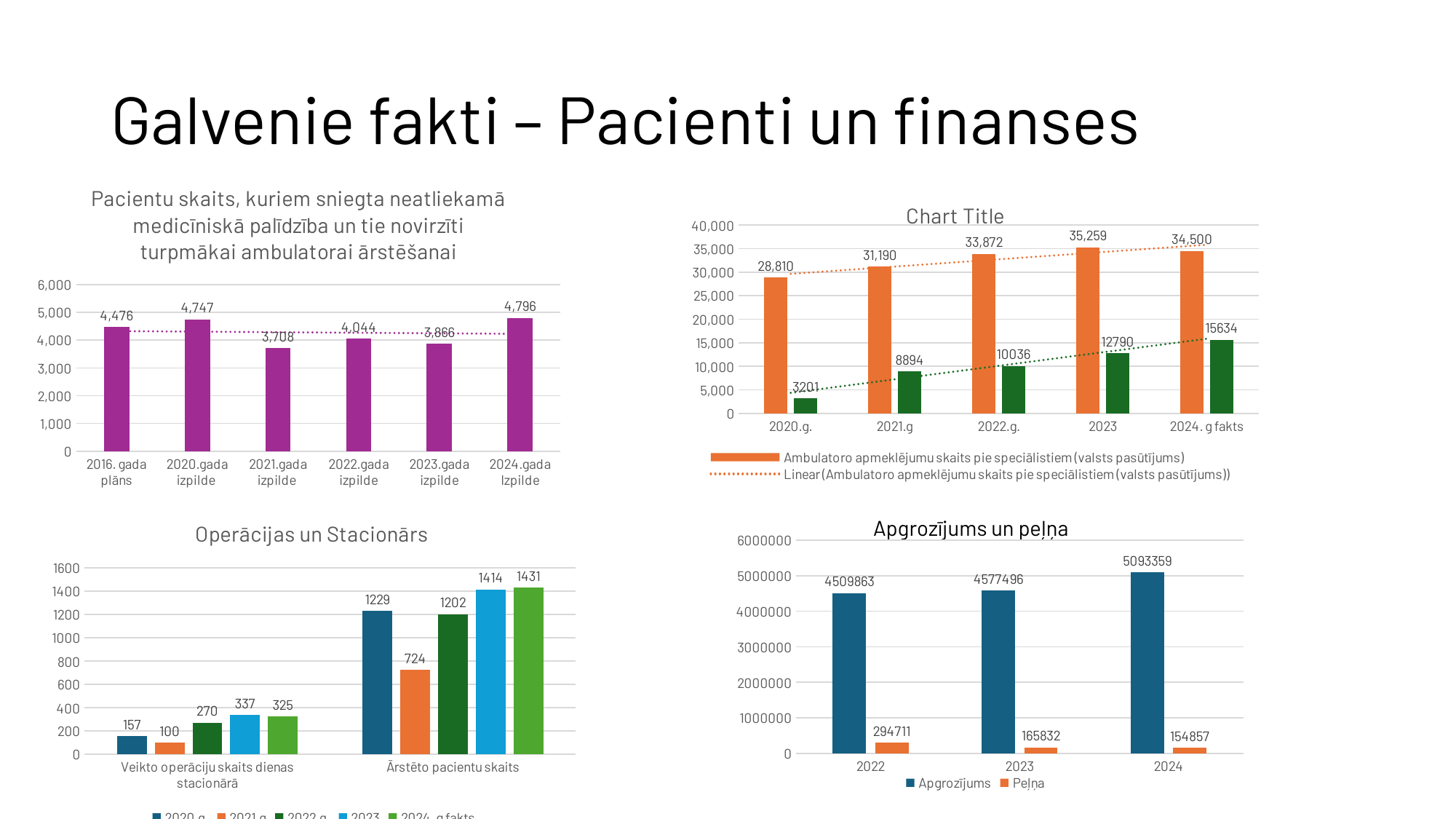

# Galvenie fakti – Pacienti un finanses

### Chart:

| Category | Pacientu skaits, kuriem sniegta neatliekamā medicīniskā palīdzība un tie novirzīti turpmākai ambulatorai ārstēšanai |
|---|---|
| 2016. gada plāns | 4476.0 |
| 2020.gada izpilde  | 4747.0 |
| 2021.gada izpilde  | 3708.0 |
| 2022.gada izpilde | 4044.0 |
| 2023.gada izpilde | 3866.0 |
| 2024.gada Izpilde | 4796.0 |

### Chart:

| Category | Ambulatoro apmeklējumu skaits pie speciālistiem (valsts pasūtījums) | Ambulatoro apmeklējumu skaits pie speciālistiem (maksas pakalpojumi) |
|---|---|---|
| 2020.g. | 28810.0 | 3201.0 |
| 2021.g | 31190.0 | 8894.0 |
| 2022.g. | 33872.0 | 10036.0 |
| 2023 | 35259.0 | 12790.0 |
| 2024. g fakts | 34500.0 | 15634.0 |

### Chart: Operācijas un Stacionārs

| Category | 2020.g. | 2021.g | 2022.g. | 2023 | 2024. g fakts |
|---|---|---|---|---|---|
| Veikto operāciju skaits dienas stacionārā | 157.0 | 100.0 | 270.0 | 337.0 | 325.0 |
| Ārstēto pacientu skaits | 1229.0 | 724.0 | 1202.0 | 1414.0 | 1431.0 |

### Chart

| Category | Apgrozījums | Peļņa |
|---|---|---|
| 2022 | 4509863.0 | 294711.0 |
| 2023 | 4577496.0 | 165832.0 |
| 2024 | 5093359.0 | 154857.0 |
Apgrozījums un peļņa